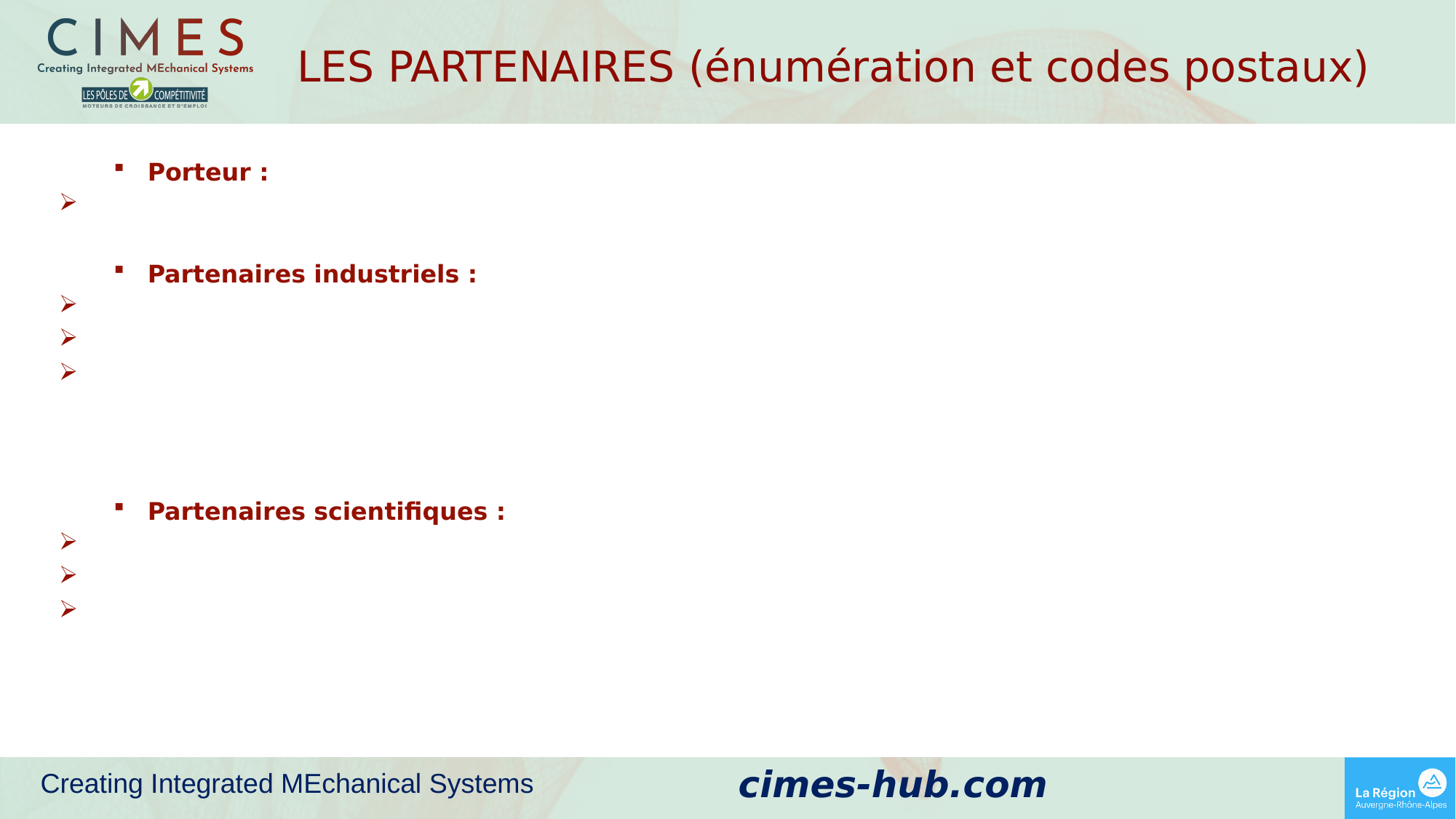

LES PARTENAIRES (énumération et codes postaux)
Porteur :

Partenaires industriels :

Partenaires scientifiques :